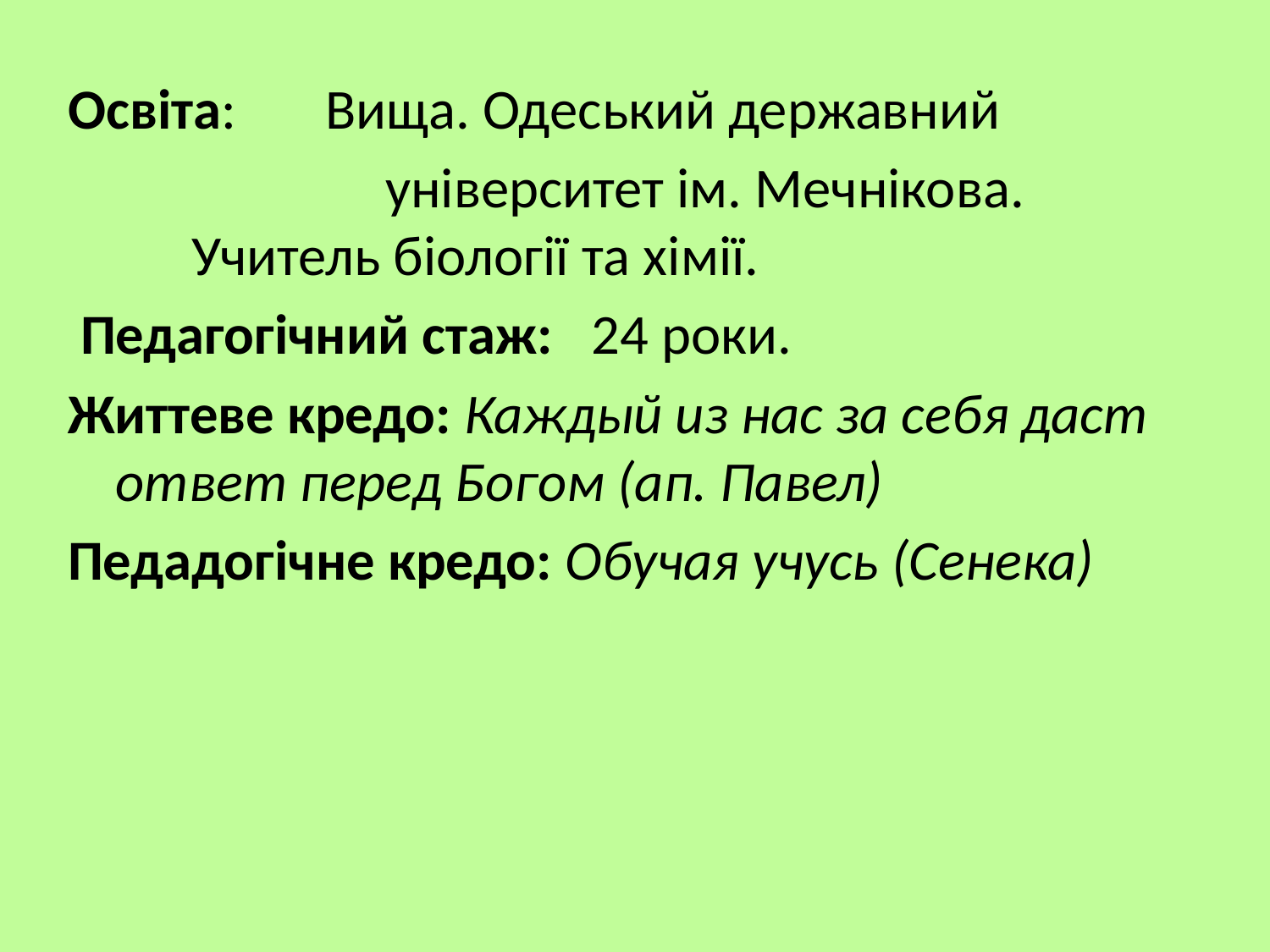

#
Освіта:       Вища. Одеський державний
                         університет ім. Мечнікова.                      Учитель біології та хімії.
 Педагогічний стаж:   24 роки.
Життеве кредо: Каждый из нас за себя даст ответ перед Богом (ап. Павел)
Педадогічне кредо: Обучая учусь (Сенека)